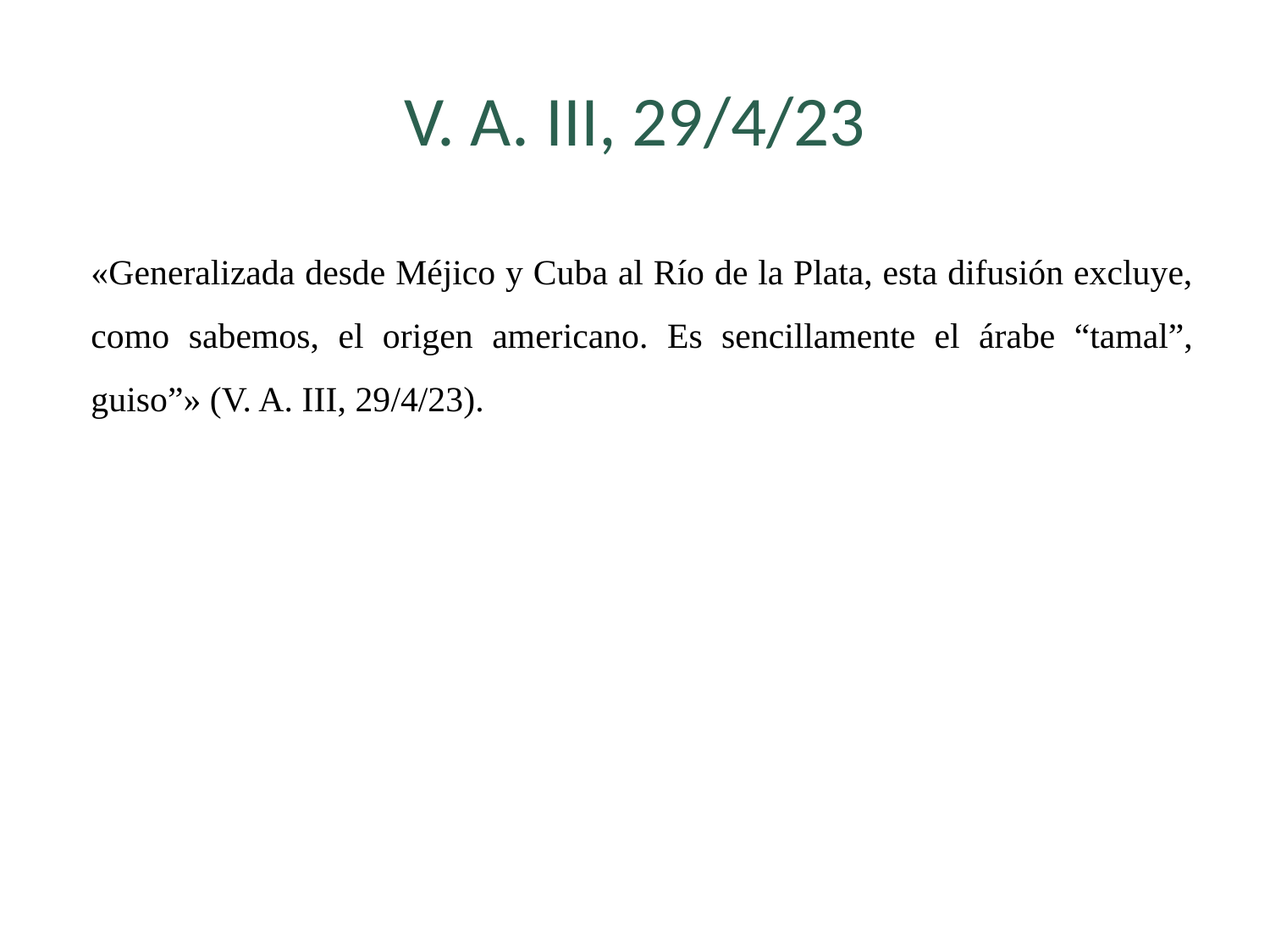

# V. A. III, 29/4/23
«Generalizada desde Méjico y Cuba al Río de la Plata, esta difusión excluye, como sabemos, el origen americano. Es sencillamente el árabe “tamal”, guiso”» (V. A. III, 29/4/23).